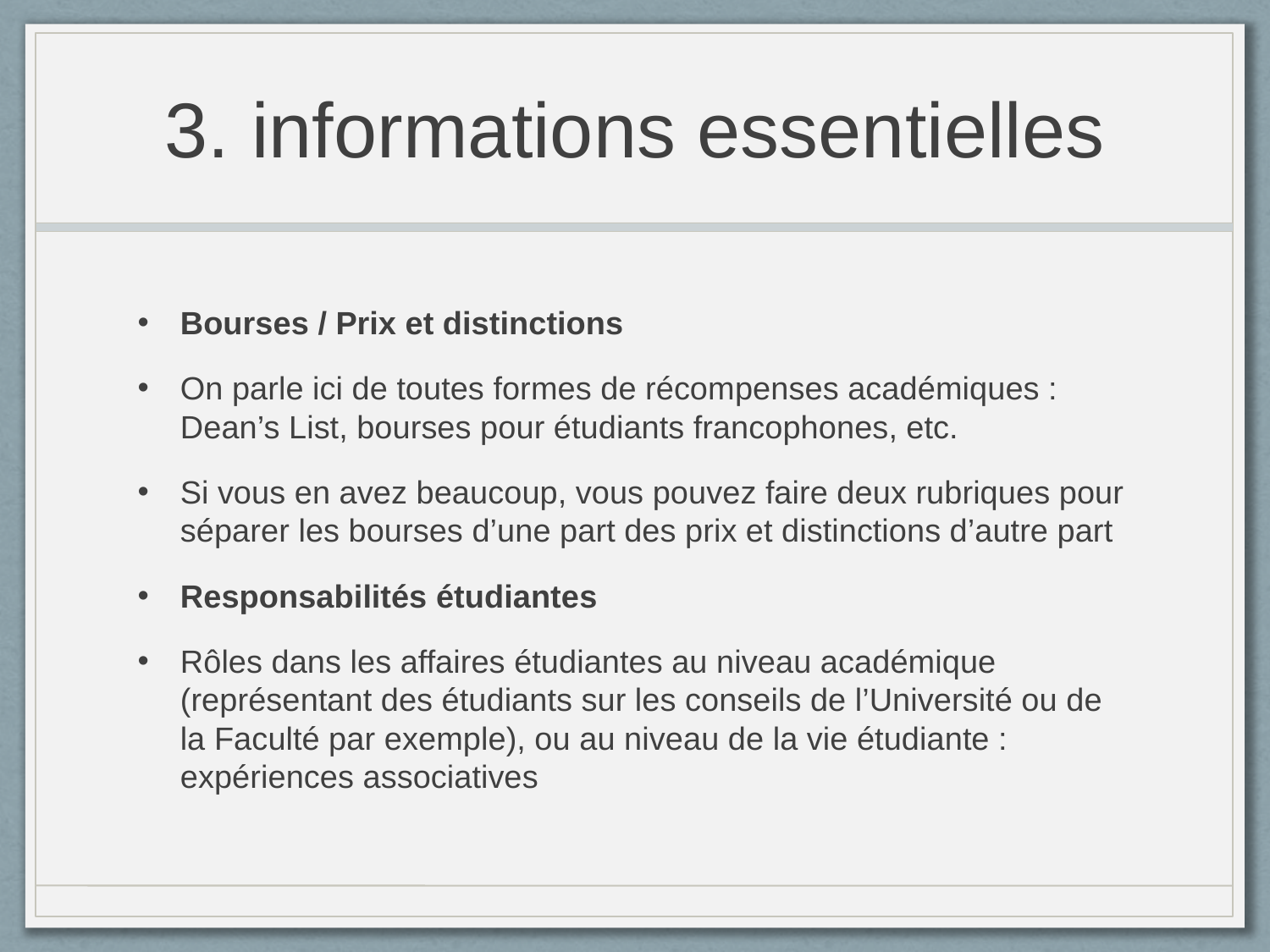

# 3. informations essentielles
Bourses / Prix et distinctions
On parle ici de toutes formes de récompenses académiques : Dean’s List, bourses pour étudiants francophones, etc.
Si vous en avez beaucoup, vous pouvez faire deux rubriques pour séparer les bourses d’une part des prix et distinctions d’autre part
Responsabilités étudiantes
Rôles dans les affaires étudiantes au niveau académique (représentant des étudiants sur les conseils de l’Université ou de la Faculté par exemple), ou au niveau de la vie étudiante : expériences associatives